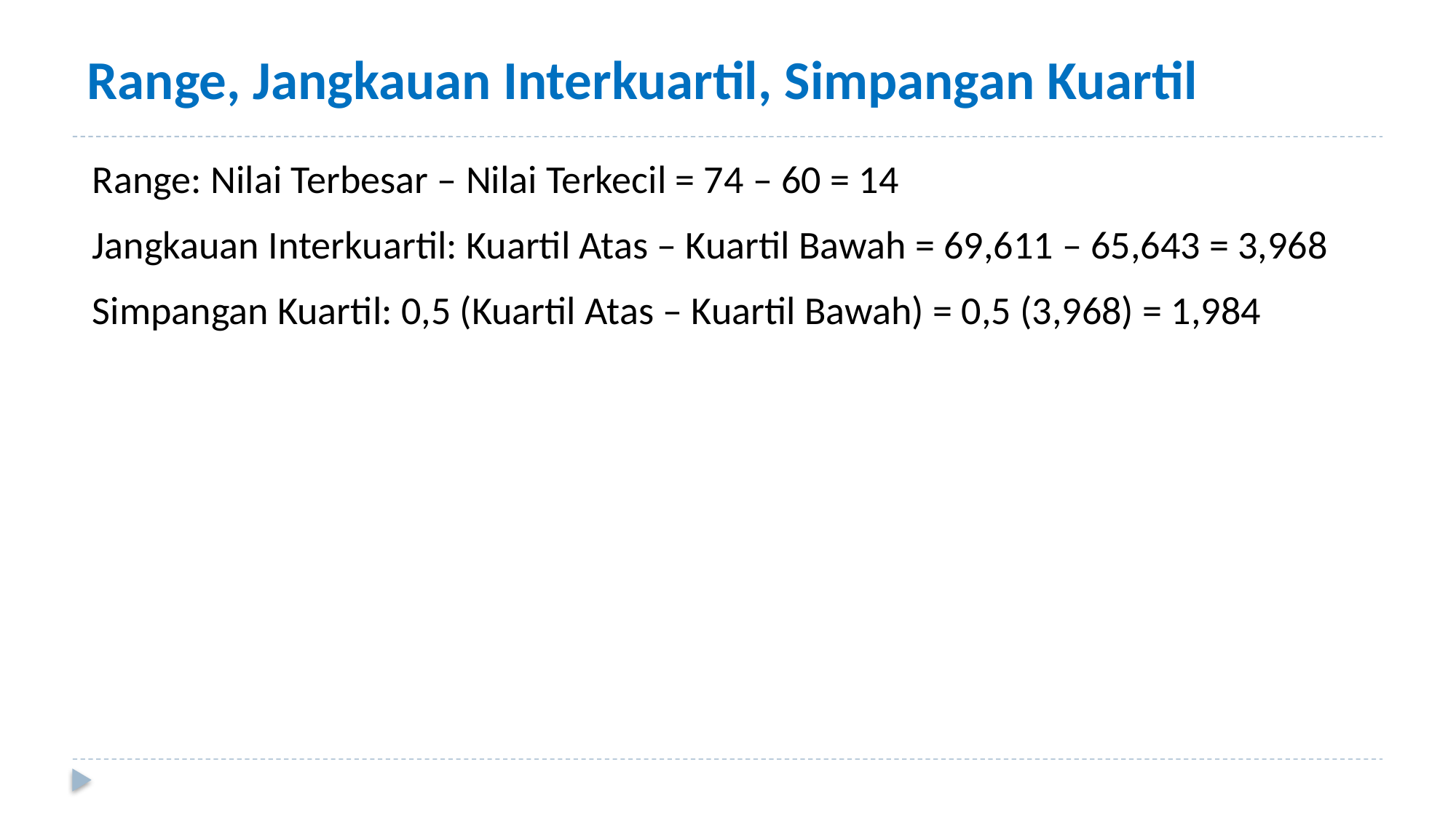

# Range, Jangkauan Interkuartil, Simpangan Kuartil
Range: Nilai Terbesar – Nilai Terkecil = 74 – 60 = 14
Jangkauan Interkuartil: Kuartil Atas – Kuartil Bawah = 69,611 – 65,643 = 3,968
Simpangan Kuartil: 0,5 (Kuartil Atas – Kuartil Bawah) = 0,5 (3,968) = 1,984